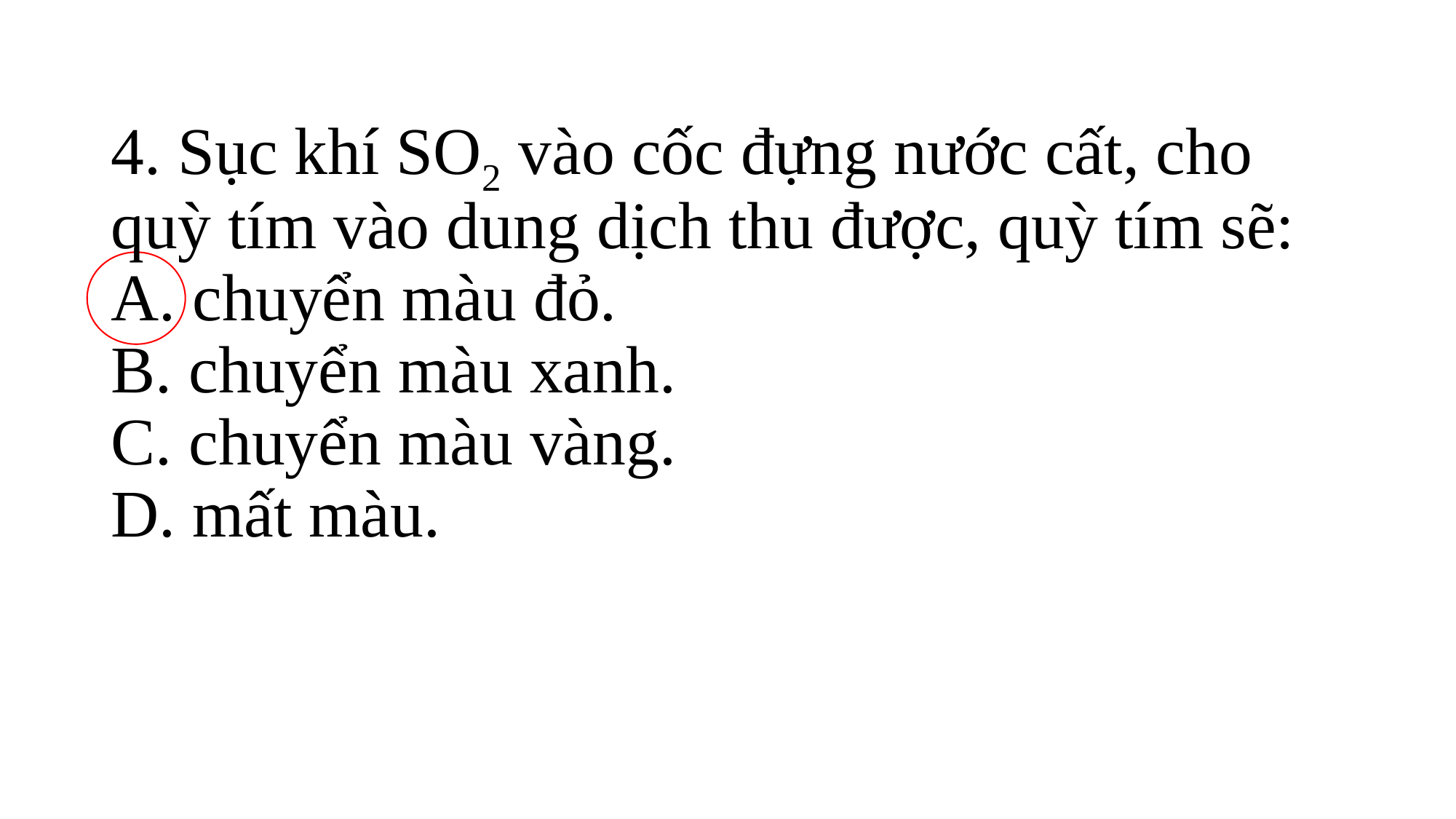

# 4. Sục khí SO2 vào cốc đựng nước cất, cho quỳ tím vào dung dịch thu được, quỳ tím sẽ: A. chuyển màu đỏ. B. chuyển màu xanh. C. chuyển màu vàng. D. mất màu.